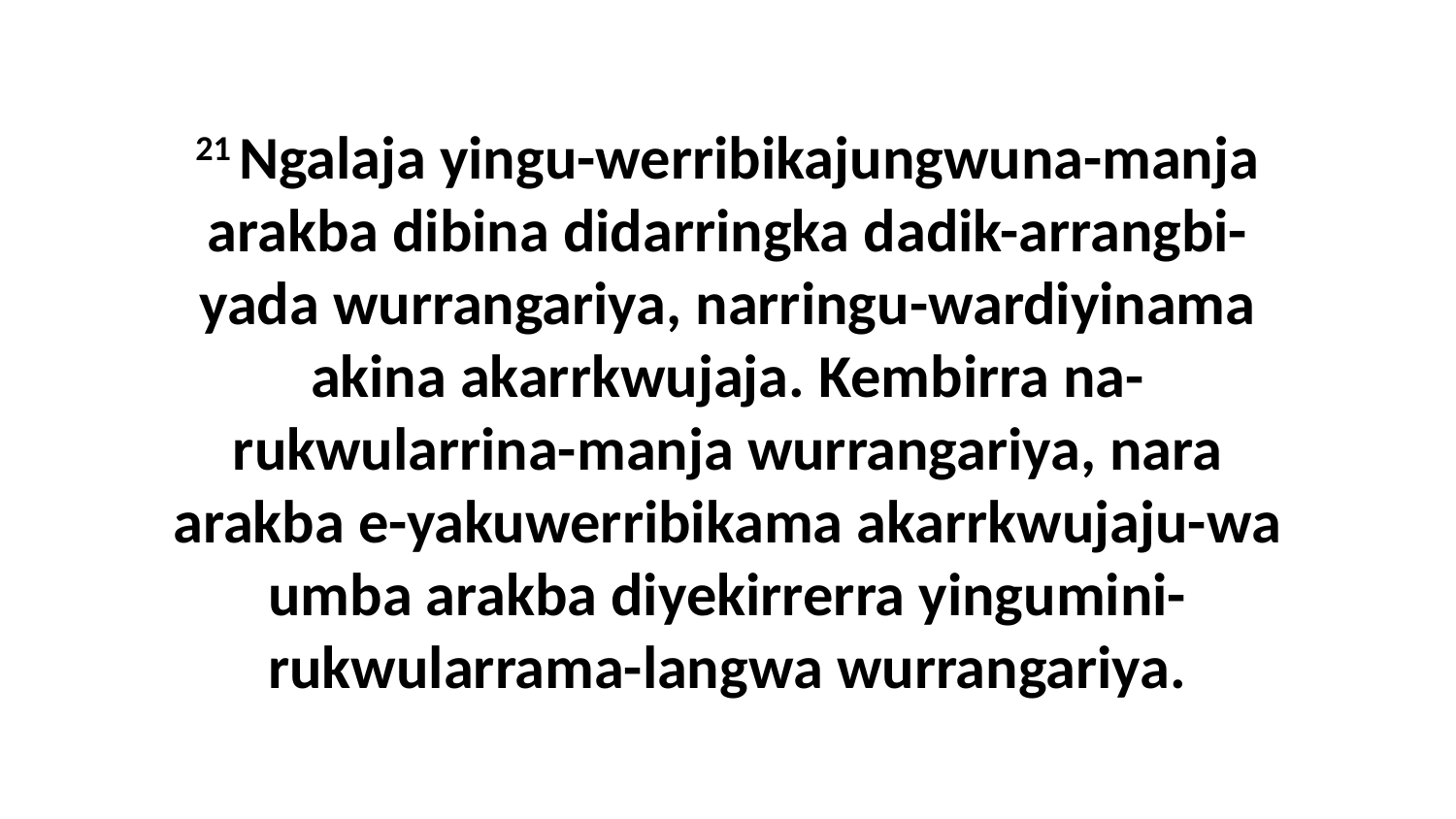

21 Ngalaja yingu-werribikajungwuna-manja arakba dibina didarringka dadik-arrangbi-yada wurrangariya, narringu-wardiyinama akina akarrkwujaja. Kembirra na-rukwularrina-manja wurrangariya, nara arakba e-yakuwerribikama akarrkwujaju-wa umba arakba diyekirrerra yingumini-rukwularrama-langwa wurrangariya.